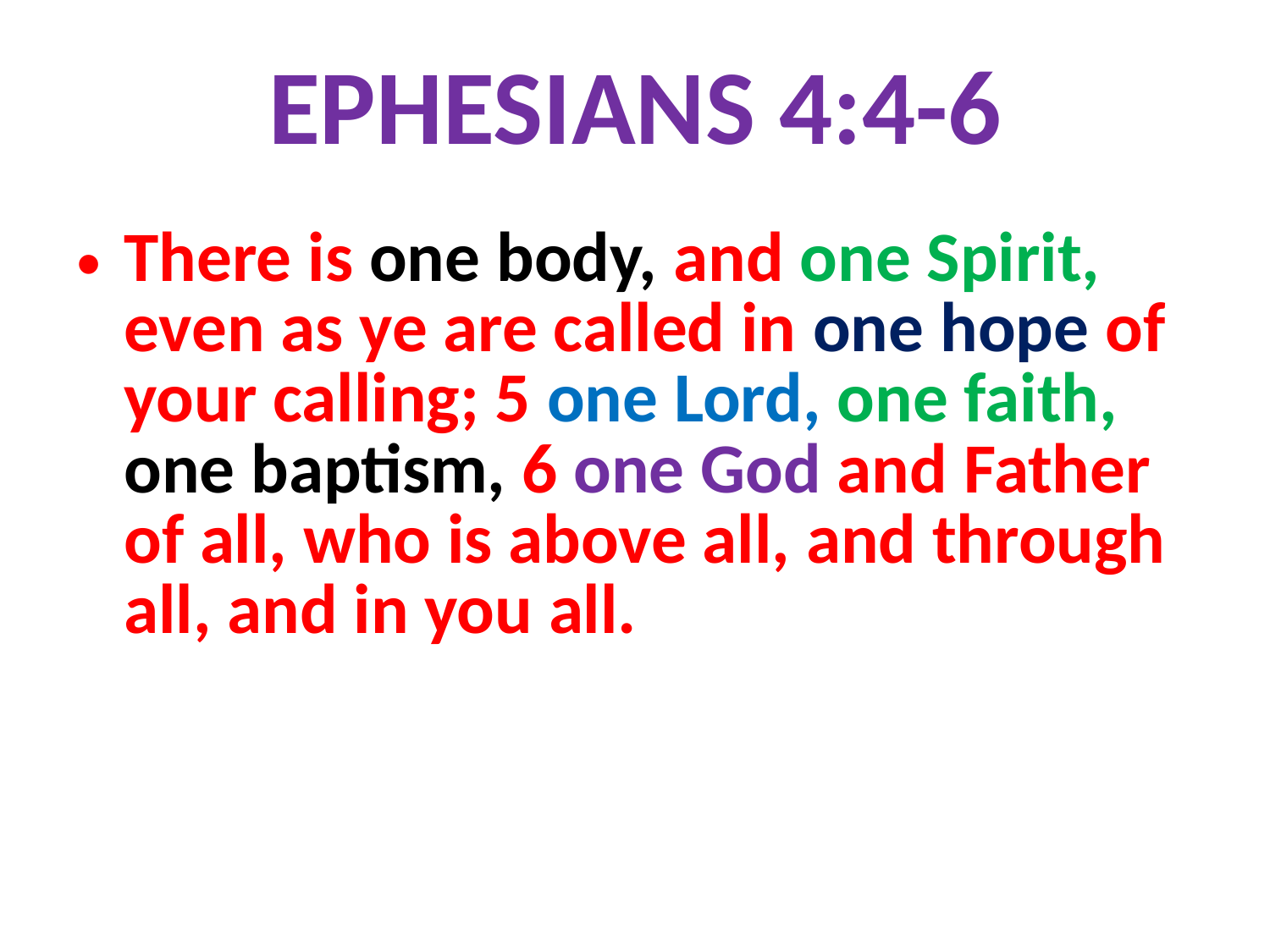

# EPHESIANS 4:4-6
There is one body, and one Spirit, even as ye are called in one hope of your calling; 5 one Lord, one faith, one baptism, 6 one God and Father of all, who is above all, and through all, and in you all.